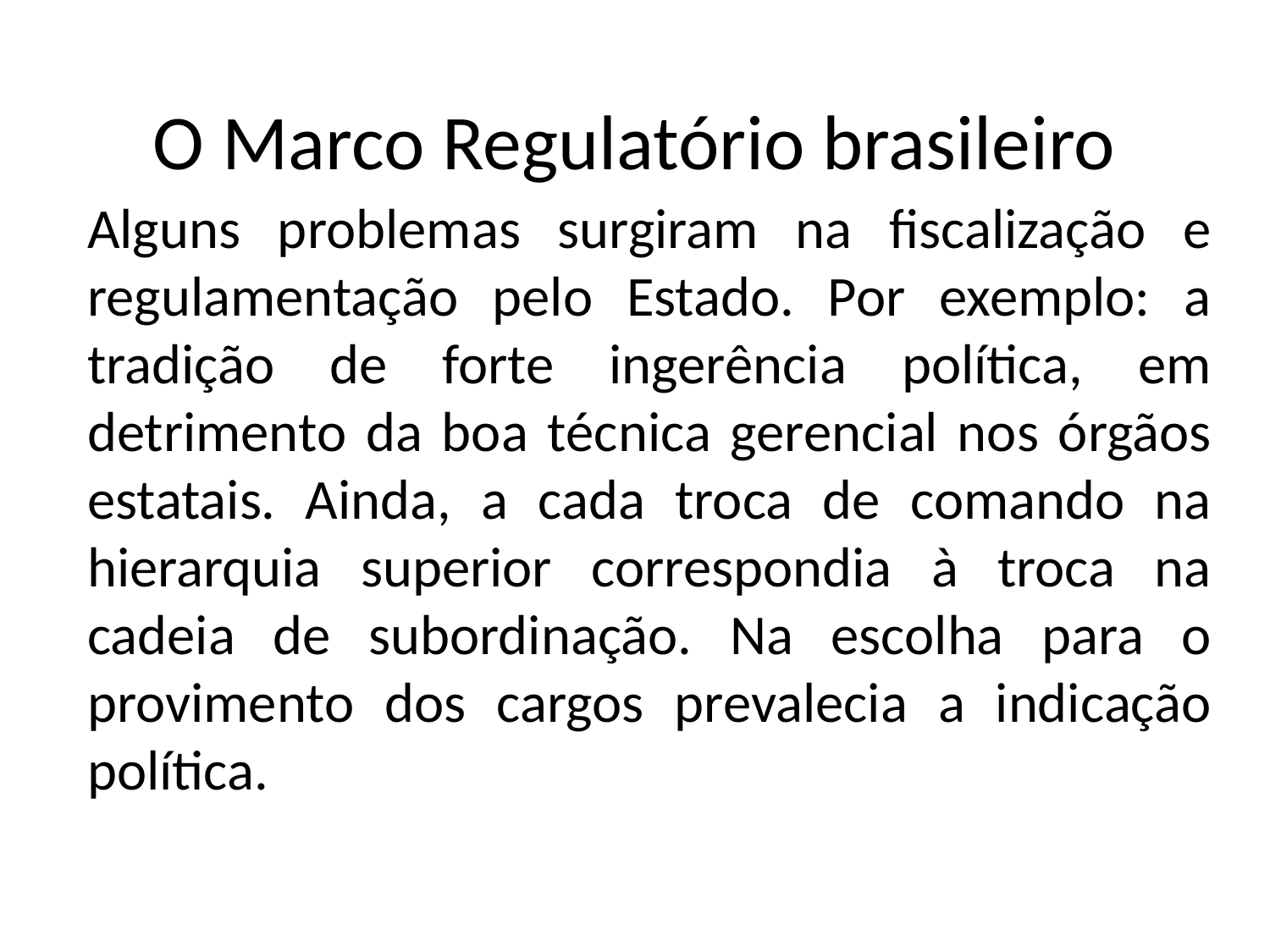

O Marco Regulatório brasileiro
Alguns problemas surgiram na fiscalização e regulamentação pelo Estado. Por exemplo: a tradição de forte ingerência política, em detrimento da boa técnica gerencial nos órgãos estatais. Ainda, a cada troca de comando na hierarquia superior correspondia à troca na cadeia de subordinação. Na escolha para o provimento dos cargos prevalecia a indicação política.